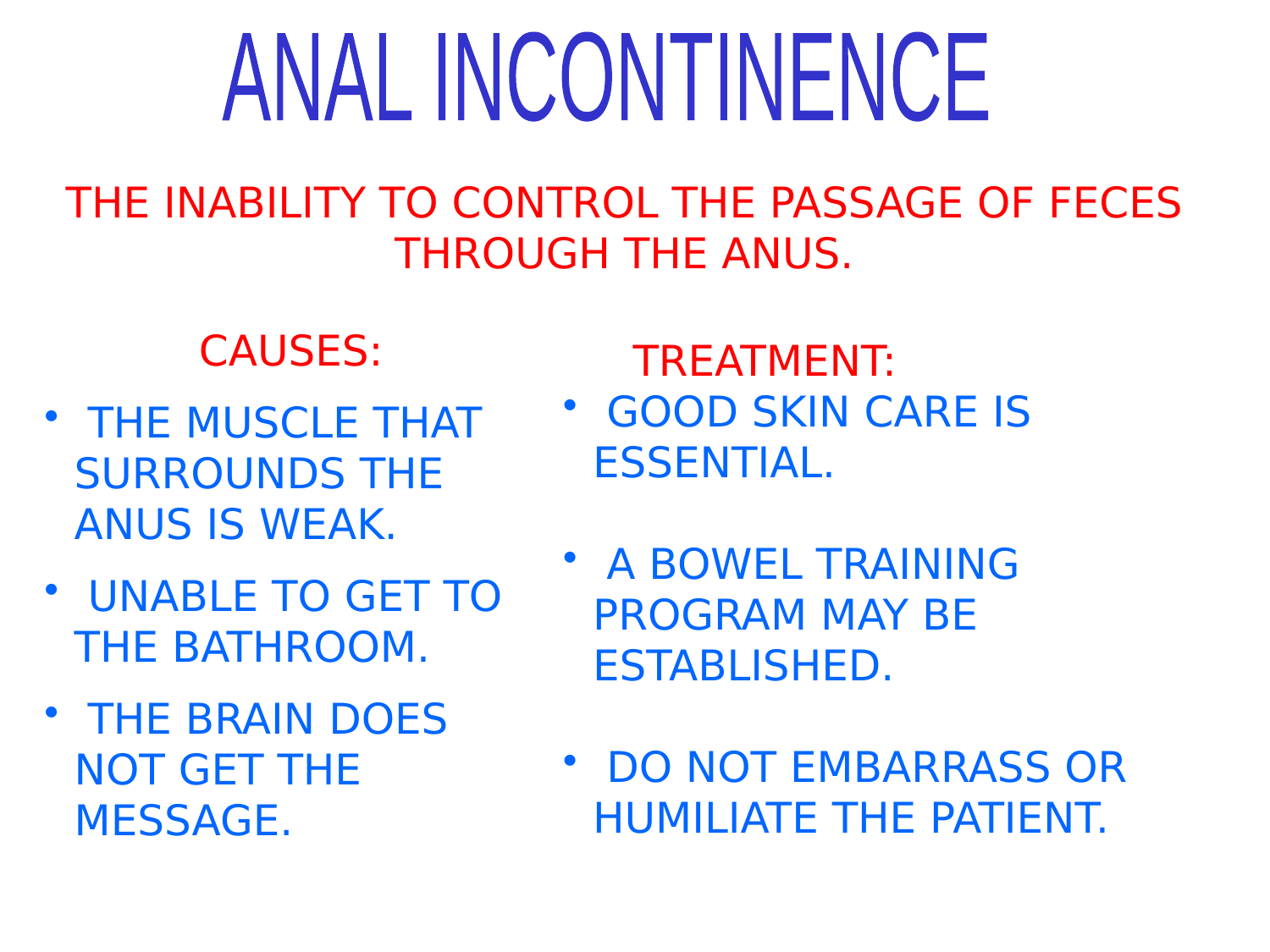

ANAL INCONTINENCE
THE INABILITY TO CONTROL THE PASSAGE OF FECES THROUGH THE ANUS.
CAUSES:
 THE MUSCLE THAT SURROUNDS THE ANUS IS WEAK.
 UNABLE TO GET TO THE BATHROOM.
 THE BRAIN DOES NOT GET THE MESSAGE.
TREATMENT:
 GOOD SKIN CARE IS ESSENTIAL.

 A BOWEL TRAINING PROGRAM MAY BE ESTABLISHED.

 DO NOT EMBARRASS OR HUMILIATE THE PATIENT.